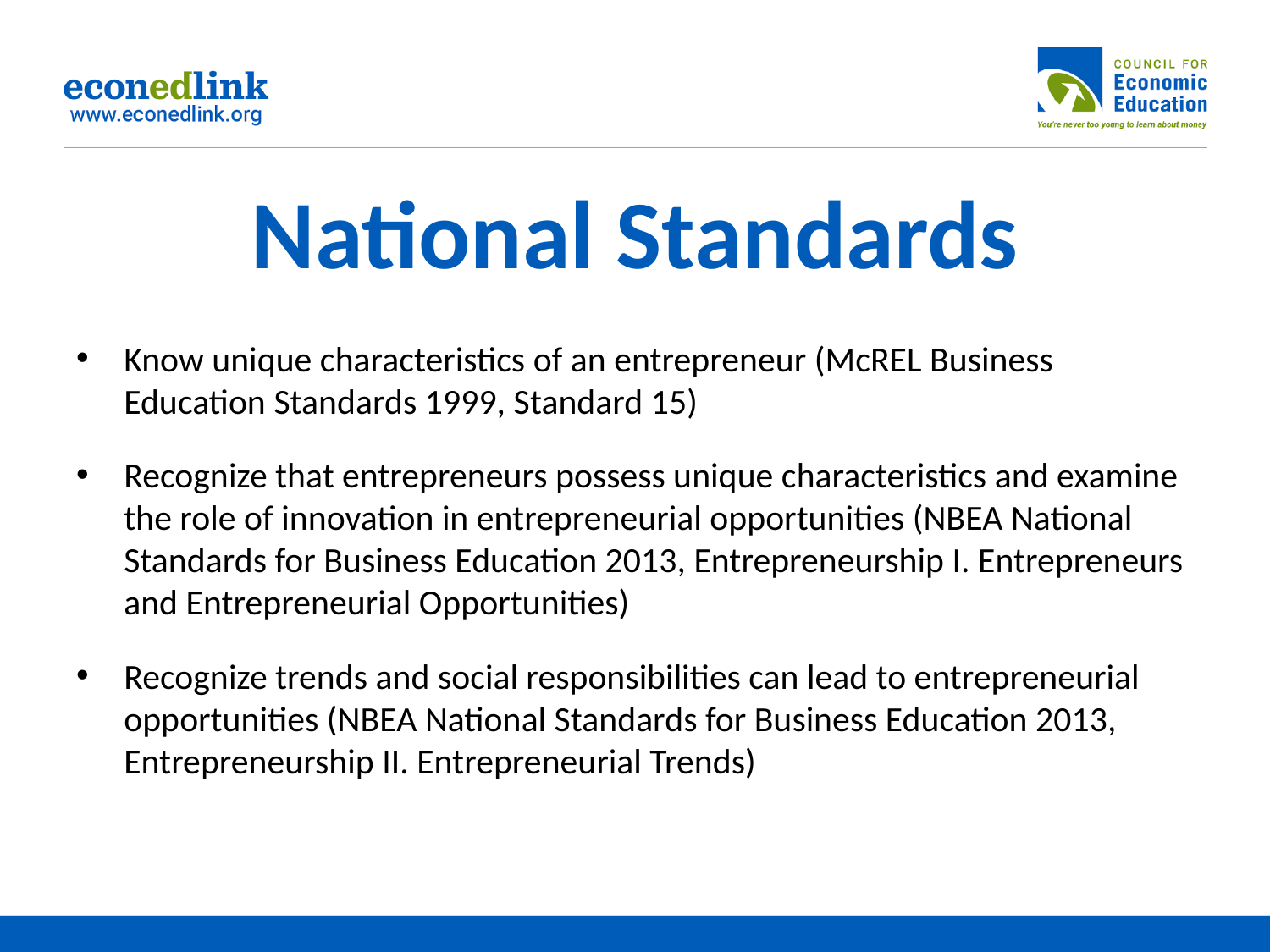

# National Standards
Know unique characteristics of an entrepreneur (McREL Business Education Standards 1999, Standard 15)
Recognize that entrepreneurs possess unique characteristics and examine the role of innovation in entrepreneurial opportunities (NBEA National Standards for Business Education 2013, Entrepreneurship I. Entrepreneurs and Entrepreneurial Opportunities)
Recognize trends and social responsibilities can lead to entrepreneurial opportunities (NBEA National Standards for Business Education 2013, Entrepreneurship II. Entrepreneurial Trends)